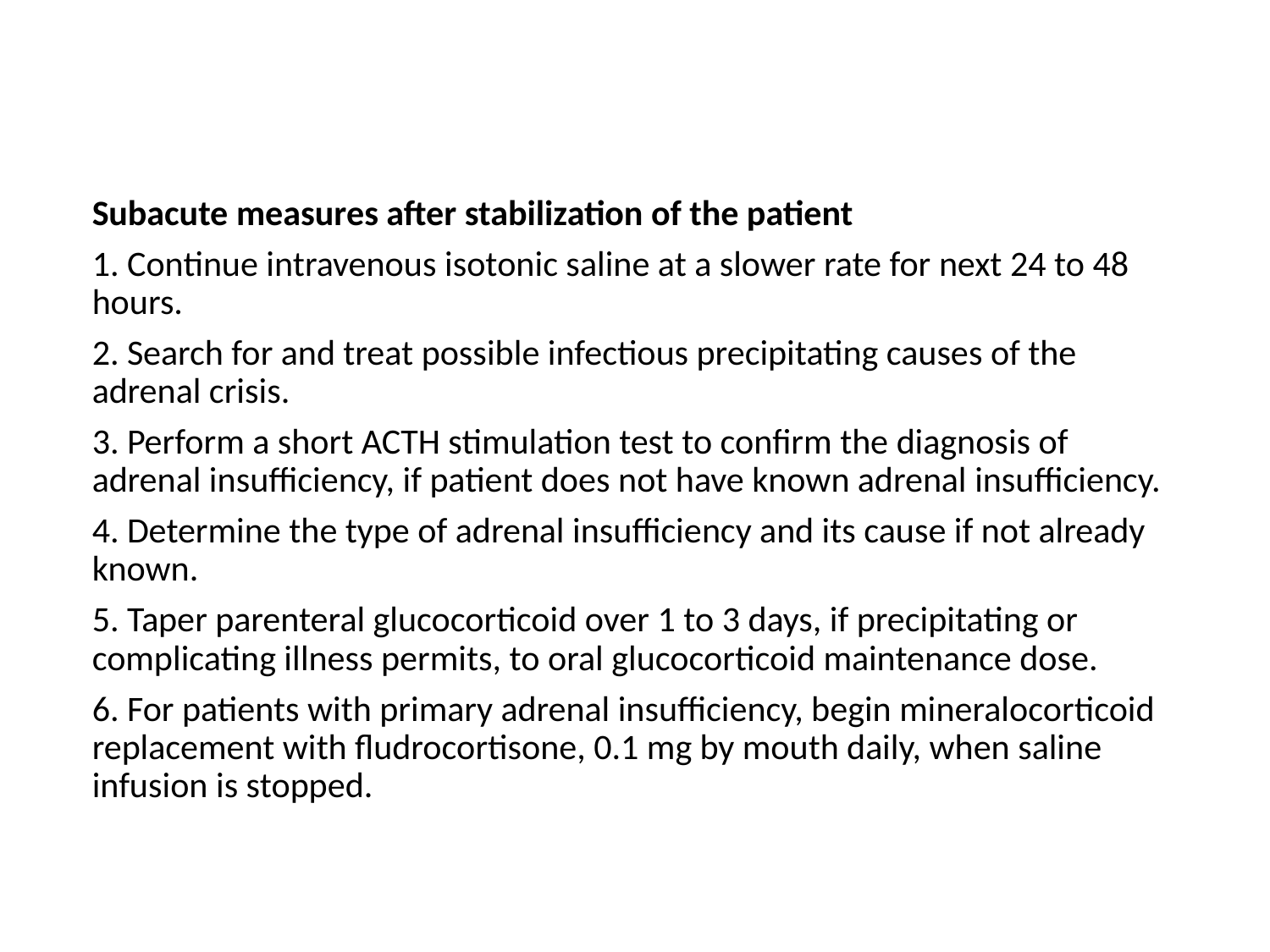

Subacute measures after stabilization of the patient
1. Continue intravenous isotonic saline at a slower rate for next 24 to 48 hours.
2. Search for and treat possible infectious precipitating causes of the adrenal crisis.
3. Perform a short ACTH stimulation test to confirm the diagnosis of adrenal insufficiency, if patient does not have known adrenal insufficiency.
4. Determine the type of adrenal insufficiency and its cause if not already known.
5. Taper parenteral glucocorticoid over 1 to 3 days, if precipitating or complicating illness permits, to oral glucocorticoid maintenance dose.
6. For patients with primary adrenal insufficiency, begin mineralocorticoid replacement with fludrocortisone, 0.1 mg by mouth daily, when saline infusion is stopped.